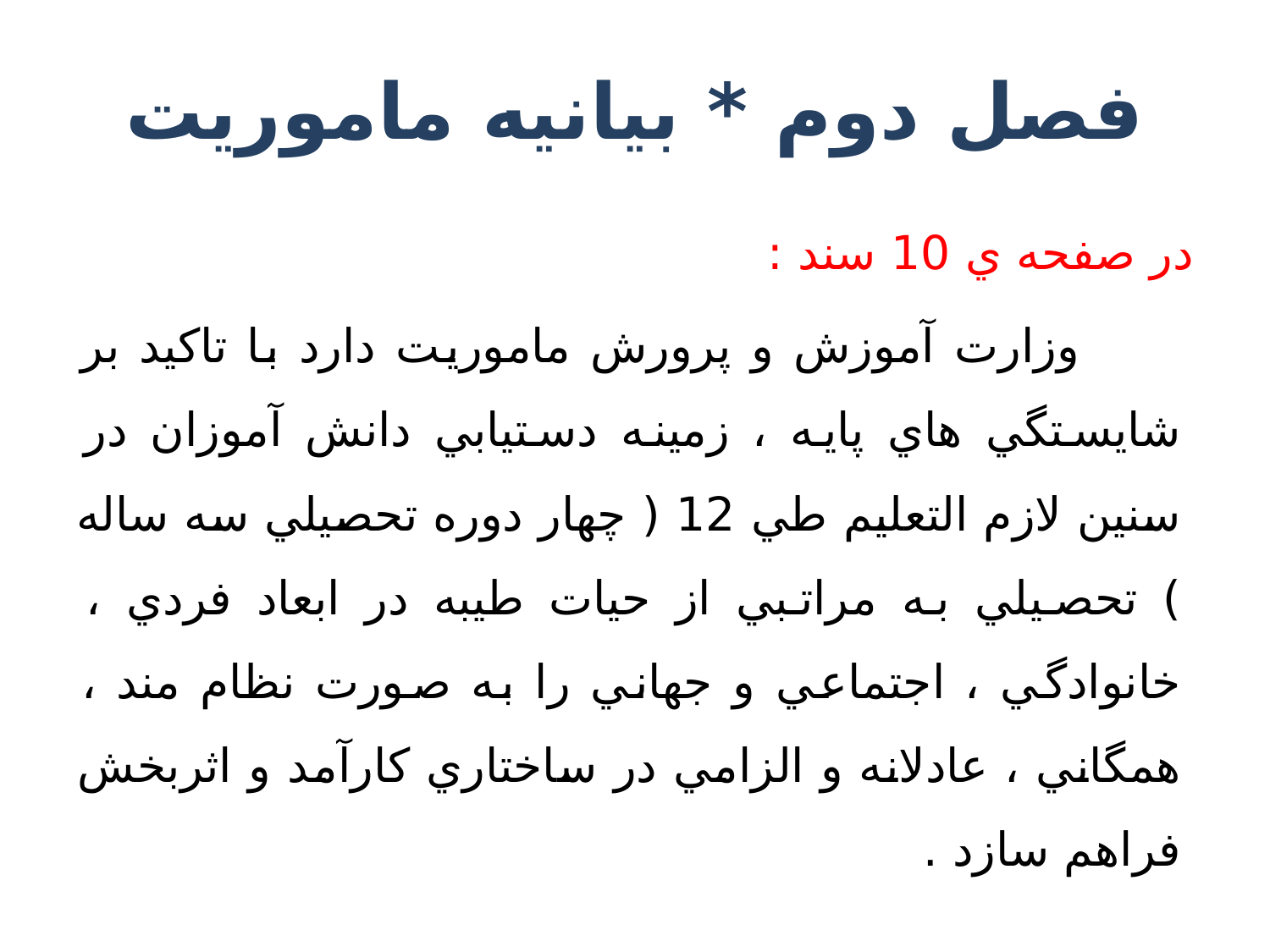

# فصل دوم * بيانيه ماموريت
در صفحه ي 10 سند :
     وزارت آموزش و پرورش ماموريت دارد با تاكيد بر شايستگي هاي پايه ، زمينه دستيابي دانش آموزان در سنين لازم التعليم طي 12 ( چهار دوره تحصيلي سه ساله ) تحصيلي به مراتبي از حيات طيبه در ابعاد فردي ، خانوادگي ، اجتماعي و جهاني را به صورت نظام مند ، همگاني ، عادلانه و الزامي در ساختاري كارآمد و اثربخش فراهم سازد .